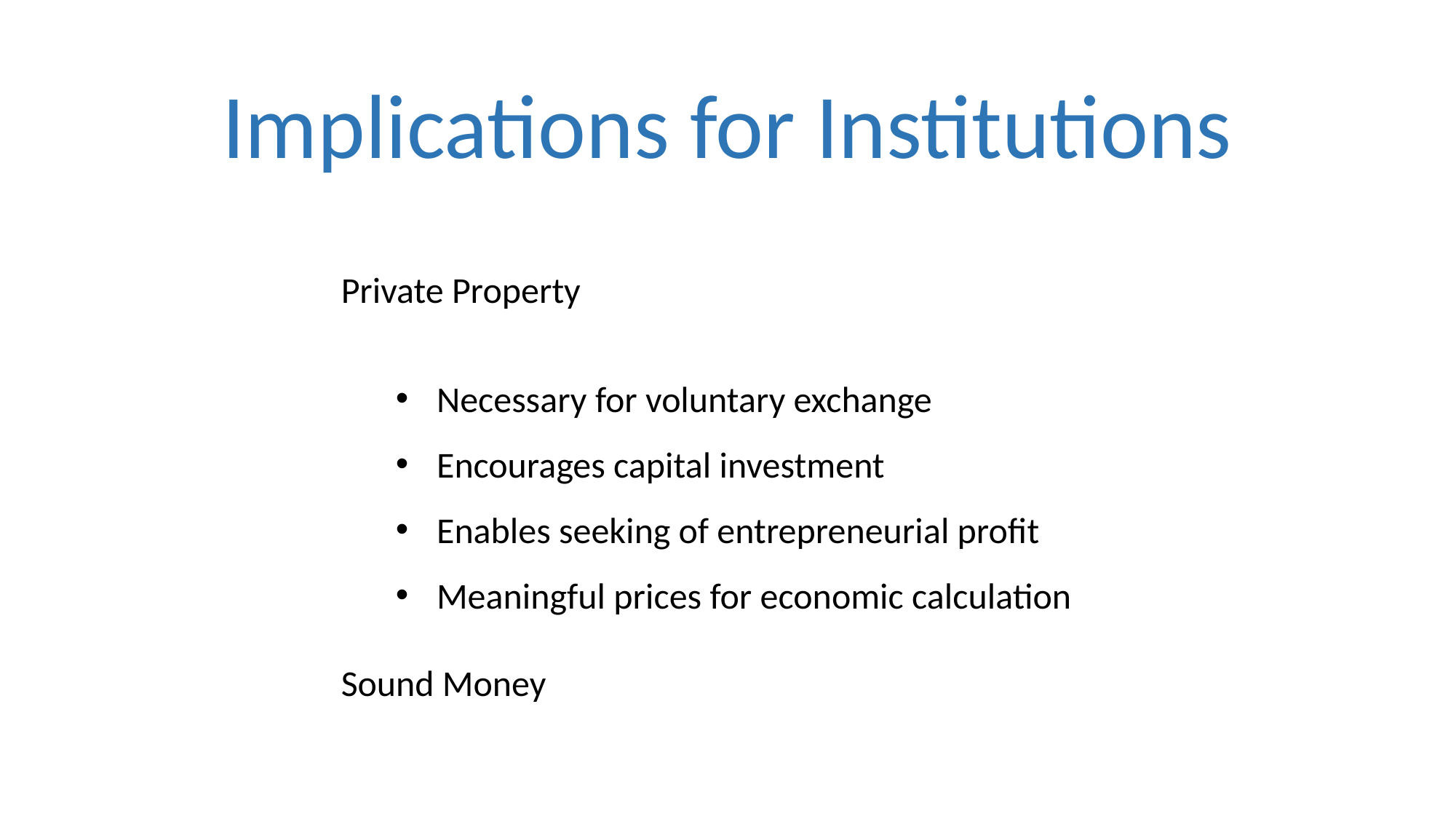

# Implications for Institutions
Private Property

Necessary for voluntary exchange
Encourages capital investment
Enables seeking of entrepreneurial profit
Meaningful prices for economic calculation

Sound Money